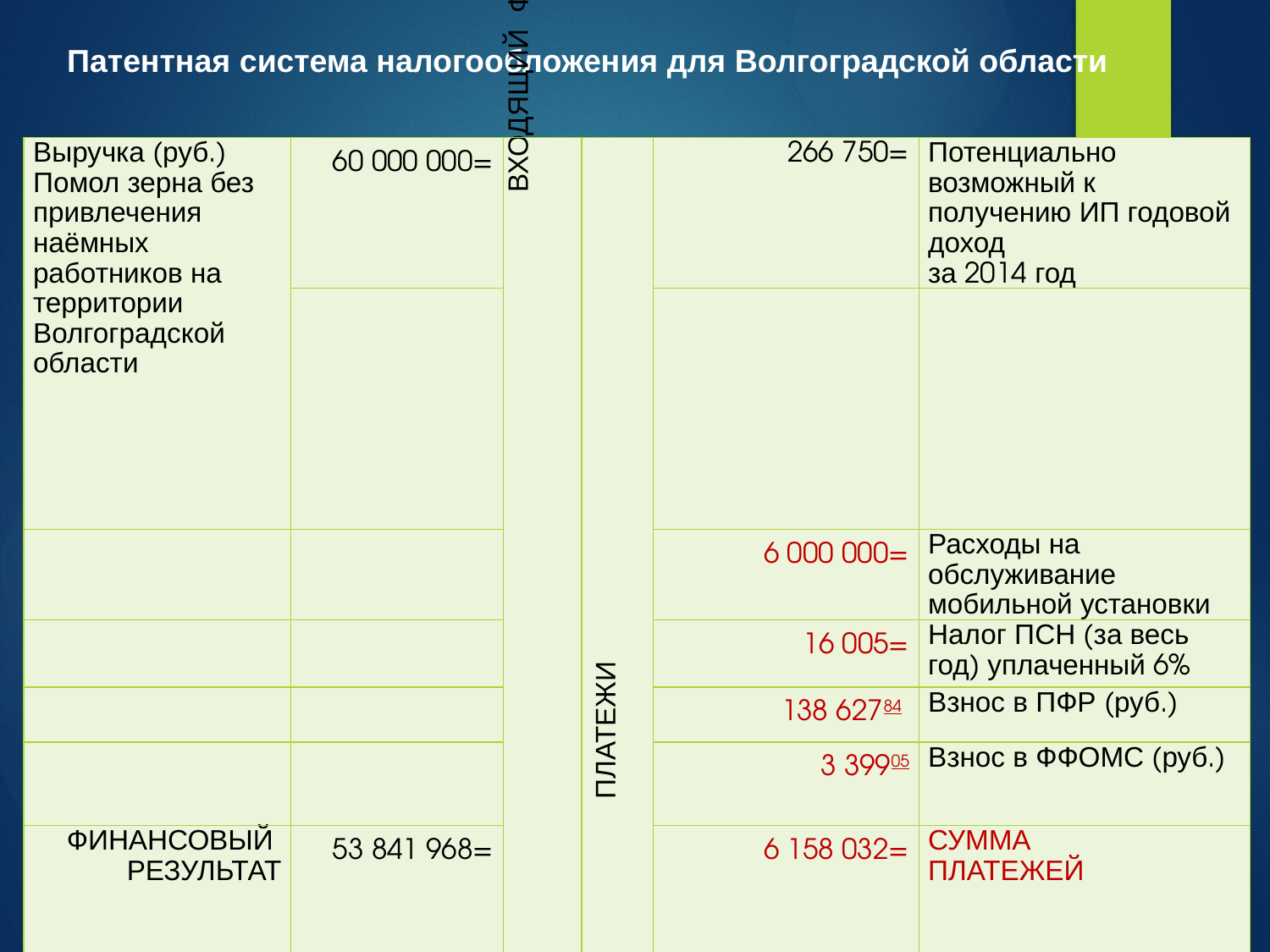

Патентная система налогообложения для Волгоградской области
| Выручка (руб.) Помол зерна без привлечения наёмных работников на территории Волгоградской области | 60 000 000= | ВХОДЯЩИЙ ФИНАНСОВЫЙ ПОТОК | ПЛАТЕЖИ | 266 750= | Потенциально возможный к получению ИП годовой доход за 2014 год |
| --- | --- | --- | --- | --- | --- |
|  |  |  |  |  |  |
|  |  |  |  | 6 000 000= | Расходы на обслуживание мобильной установки |
|  |  |  |  | 16 005= | Налог ПСН (за весь год) уплаченный 6% |
|  |  |  |  | 138 62784 | Взнос в ПФР (руб.) |
|  |  |  |  | 3 39905 | Взнос в ФФОМС (руб.) |
| ФИНАНСОВЫЙ РЕЗУЛЬТАТ | 53 841 968= |  |  | 6 158 032= | СУММА ПЛАТЕЖЕЙ |